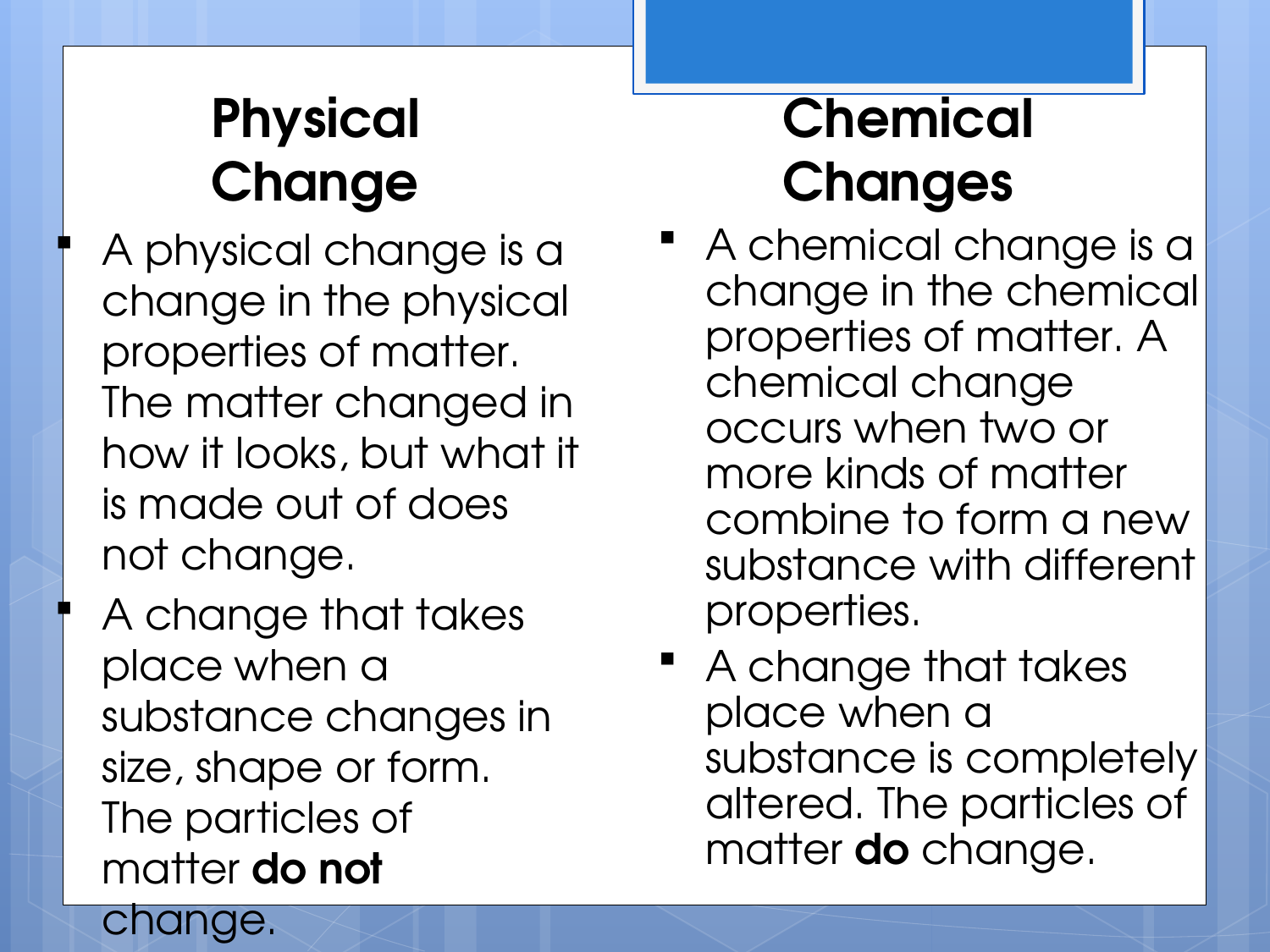

Physical Change
A physical change is a change in the physical properties of matter. The matter changed in how it looks, but what it is made out of does not change.
A change that takes place when a substance changes in size, shape or form. The particles of matter do not change.
Chemical Changes
A chemical change is a change in the chemical properties of matter. A chemical change occurs when two or more kinds of matter combine to form a new substance with different properties.
A change that takes place when a substance is completely altered. The particles of matter do change.